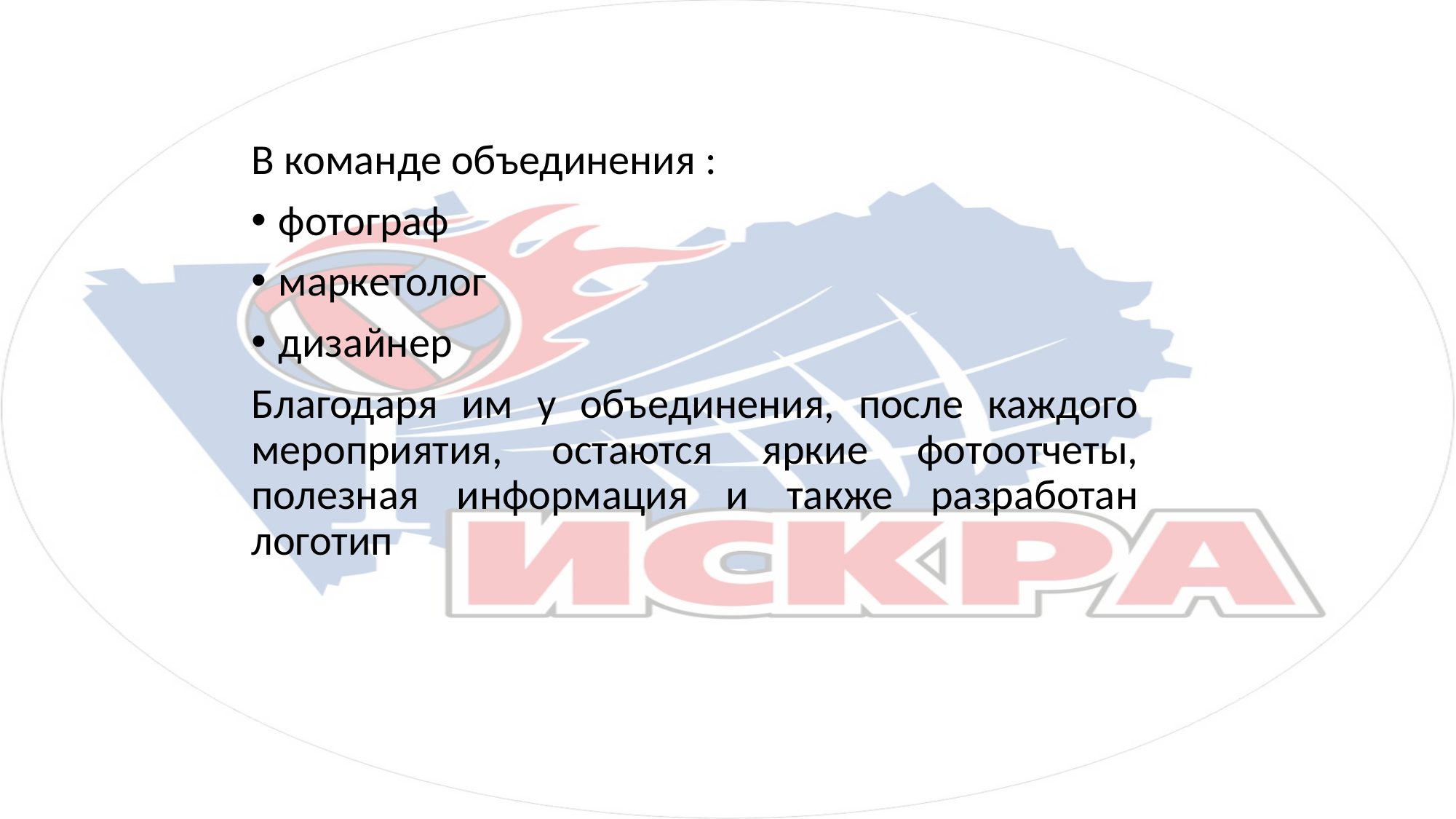

В команде объединения :
фотограф
маркетолог
дизайнер
Благодаря им у объединения, после каждого мероприятия, остаются яркие фотоотчеты, полезная информация и также разработан логотип